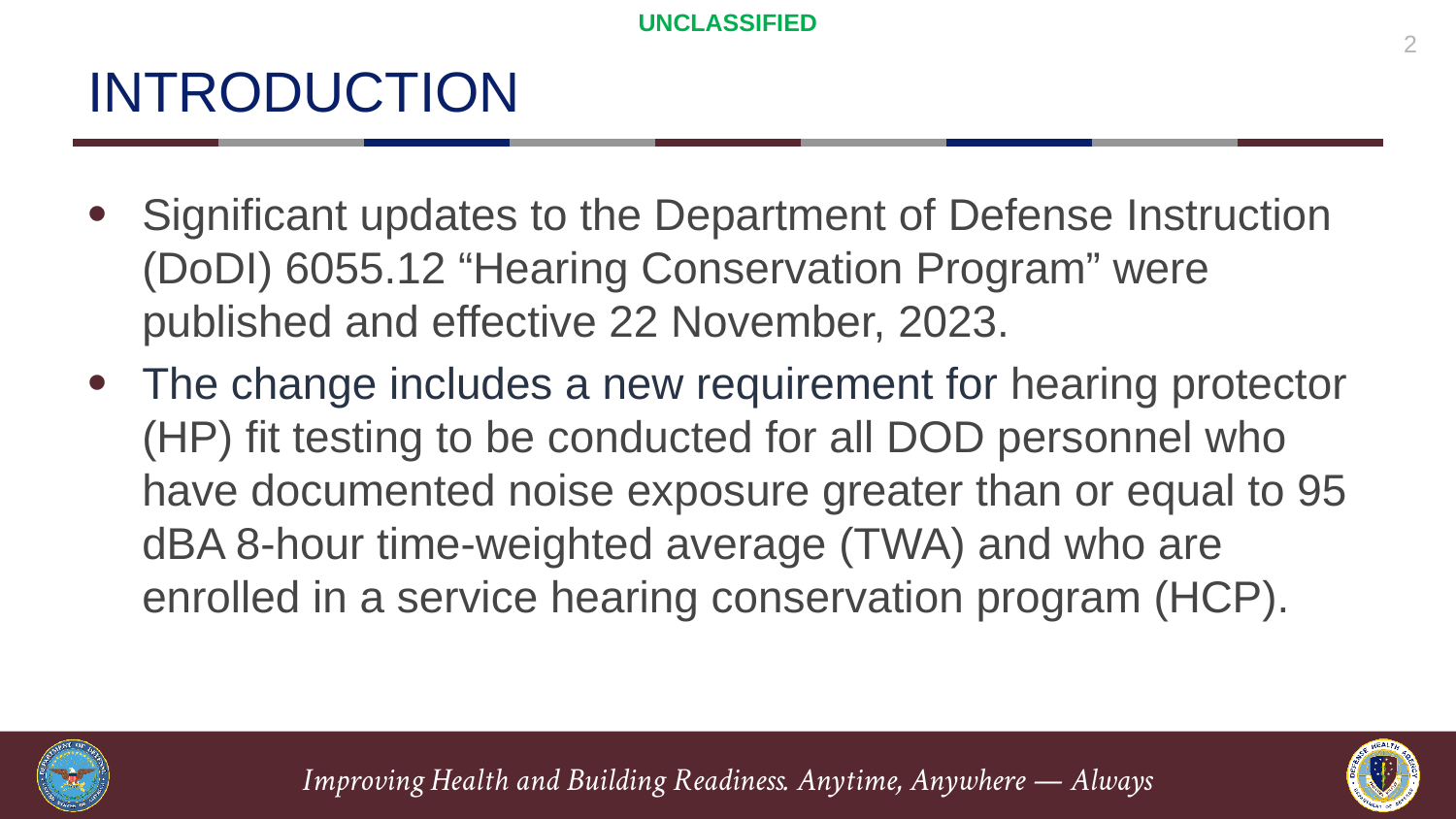

UNCLASSIFIED
# INTRODUCTION
2
Significant updates to the Department of Defense Instruction (DoDI) 6055.12 “Hearing Conservation Program” were published and effective 22 November, 2023.
The change includes a new requirement for hearing protector (HP) fit testing to be conducted for all DOD personnel who have documented noise exposure greater than or equal to 95 dBA 8-hour time-weighted average (TWA) and who are enrolled in a service hearing conservation program (HCP).